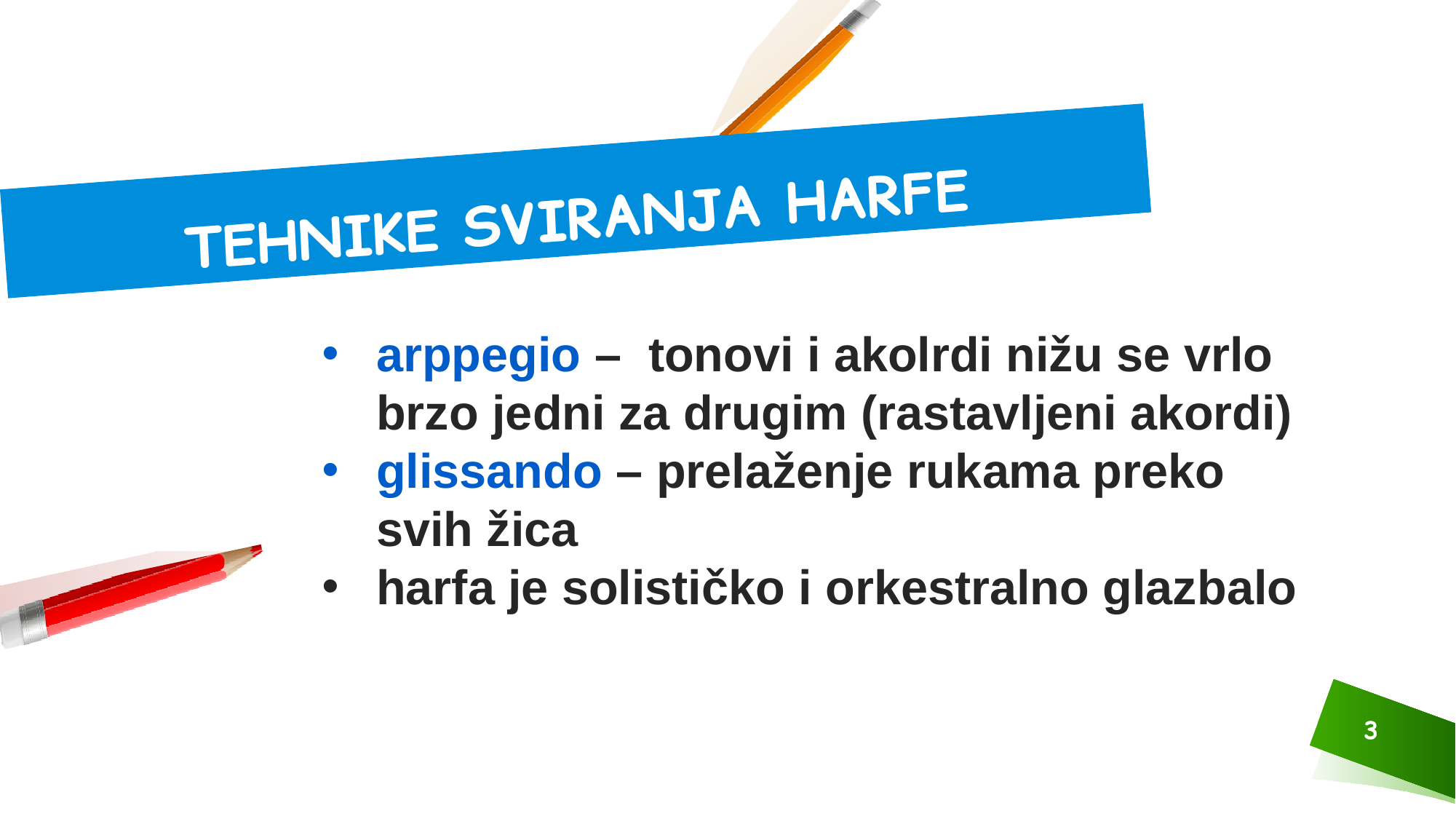

TEHNIKE SVIRANJA HARFE
arppegio –  tonovi i akolrdi nižu se vrlo brzo jedni za drugim (rastavljeni akordi)
glissando – prelaženje rukama preko   svih žica
harfa je solističko i orkestralno glazbalo
3